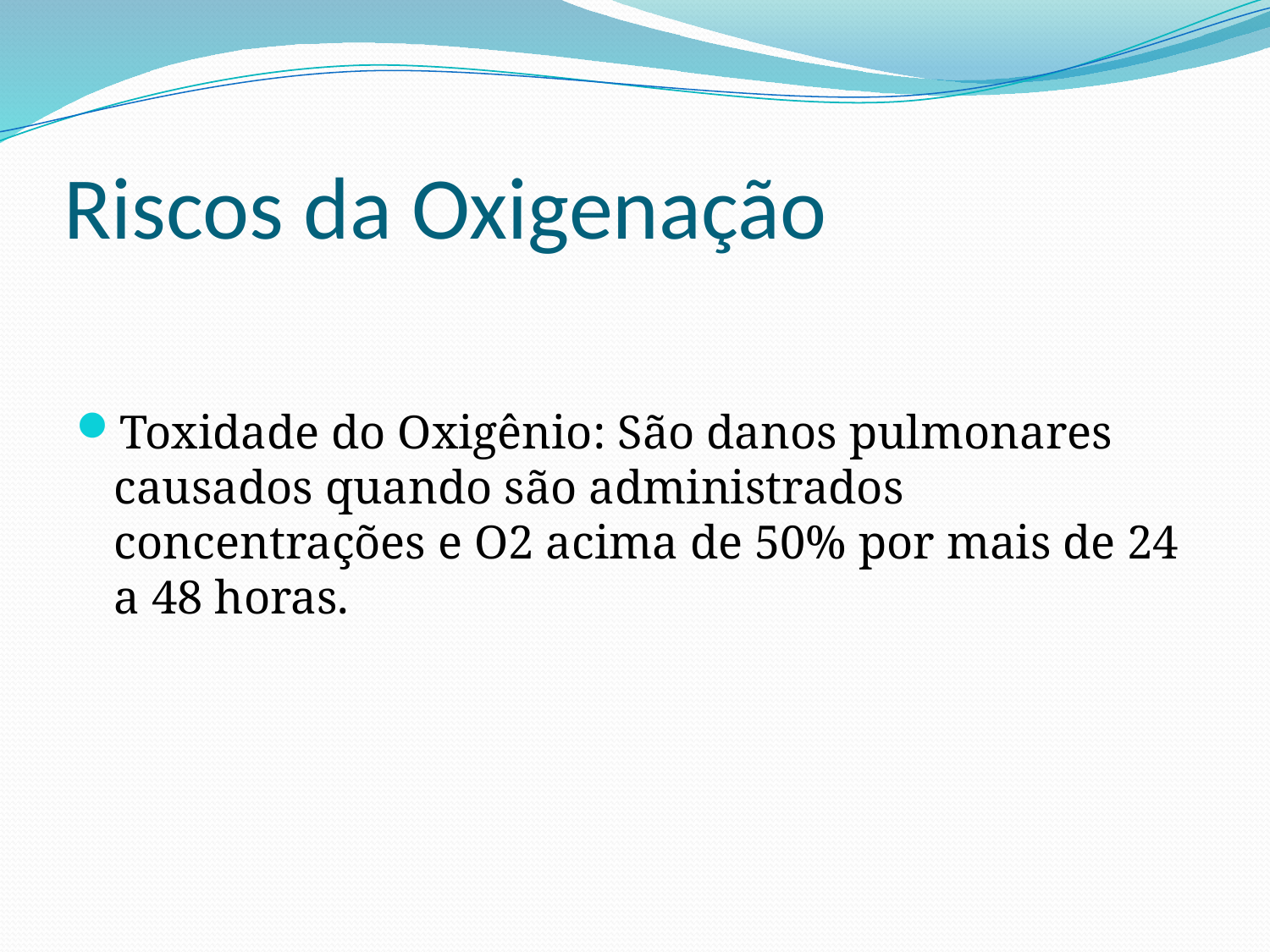

# Riscos da Oxigenação

Toxidade do Oxigênio: São danos pulmonares causados quando são administrados concentrações e O2 acima de 50% por mais de 24 a 48 horas.